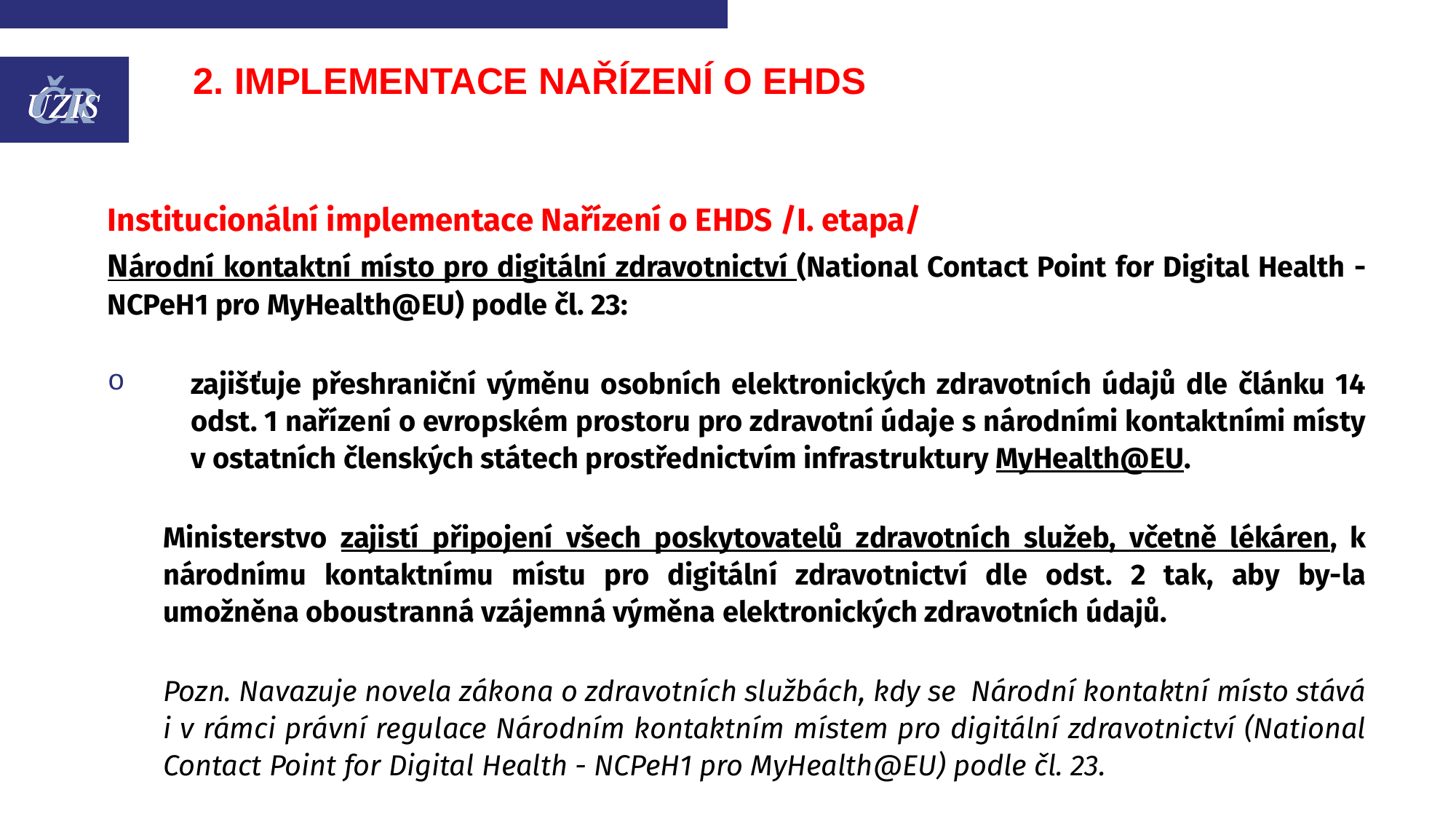

# 2. implementace Nařízení o EHDS

Institucionální implementace Nařízení o EHDS /I. etapa/
Národní kontaktní místo pro digitální zdravotnictví (National Contact Point for Digital Health - NCPeH1 pro MyHealth@EU) podle čl. 23:

zajišťuje přeshraniční výměnu osobních elektronických zdravotních údajů dle článku 14 odst. 1 nařízení o evropském prostoru pro zdravotní údaje s národními kontaktními místy v ostatních členských státech prostřednictvím infrastruktury MyHealth@EU.

Ministerstvo zajistí připojení všech poskytovatelů zdravotních služeb, včetně lékáren, k národnímu kontaktnímu místu pro digitální zdravotnictví dle odst. 2 tak, aby by-la umožněna oboustranná vzájemná výměna elektronických zdravotních údajů.

Pozn. Navazuje novela zákona o zdravotních službách, kdy se  Národní kontaktní místo stává i v rámci právní regulace Národním kontaktním místem pro digitální zdravotnictví (National Contact Point for Digital Health - NCPeH1 pro MyHealth@EU) podle čl. 23.